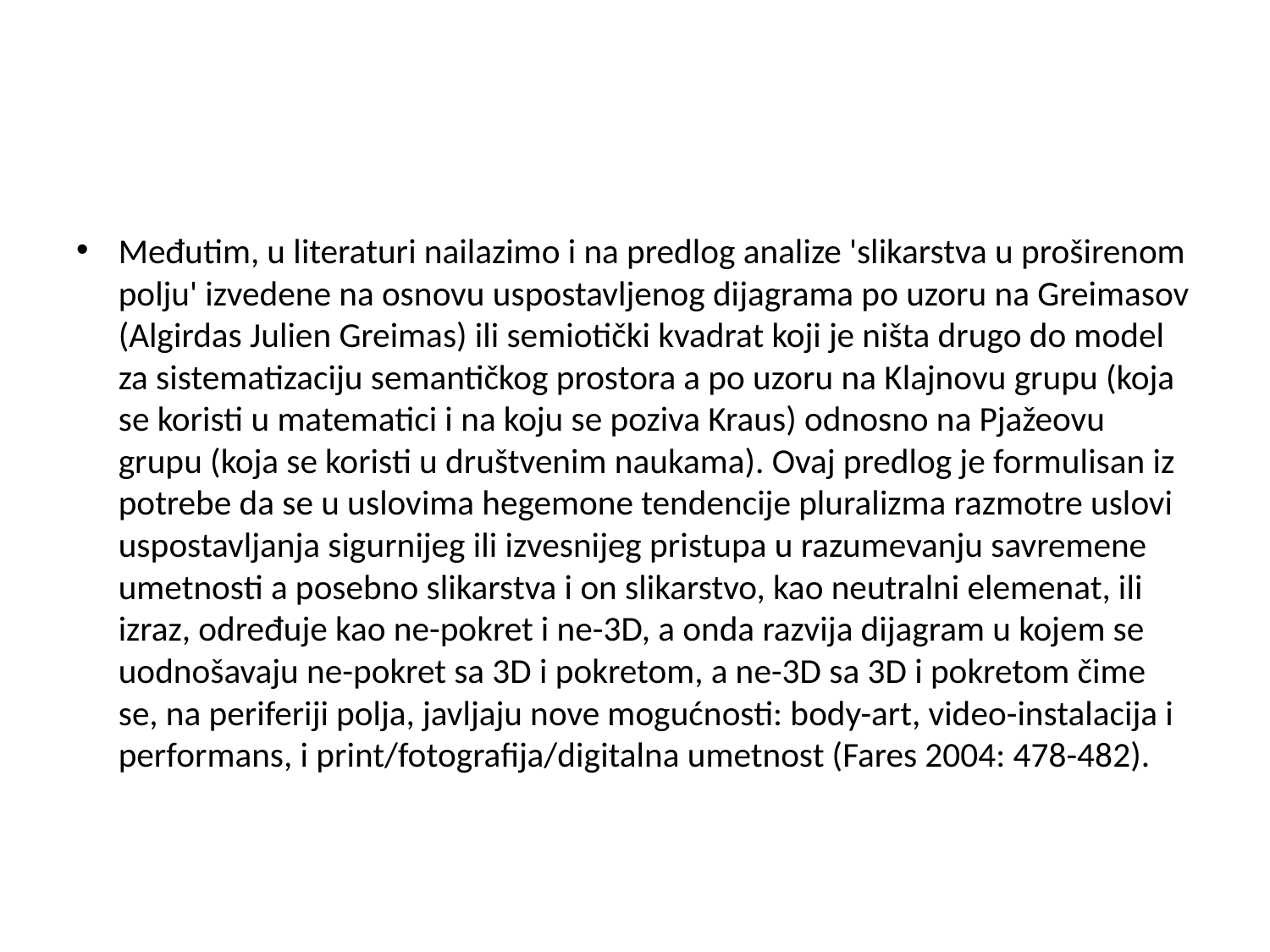

#
Međutim, u literaturi nailazimo i na predlog analize 'slikarstva u proširenom polju' izvedene na osnovu uspostavljenog dijagrama po uzoru na Greimasov (Algirdas Julien Greimas) ili semiotički kvadrat koji je ništa drugo do model za sistematizaciju semantičkog prostora a po uzoru na Klajnovu grupu (koja se koristi u matematici i na koju se poziva Kraus) odnosno na Pjažeovu grupu (koja se koristi u društvenim naukama). Ovaj predlog je formulisan iz potrebe da se u uslovima hegemone tendencije pluralizma razmotre uslovi uspostavljanja sigurnijeg ili izvesnijeg pristupa u razumevanju savremene umetnosti a posebno slikarstva i on slikarstvo, kao neutralni elemenat, ili izraz, određuje kao ne-pokret i ne-3D, a onda razvija dijagram u kojem se uodnošavaju ne-pokret sa 3D i pokretom, a ne-3D sa 3D i pokretom čime se, na periferiji polja, javljaju nove mogućnosti: body-art, video-instalacija i performans, i print/fotografija/digitalna umetnost (Fares 2004: 478-482).